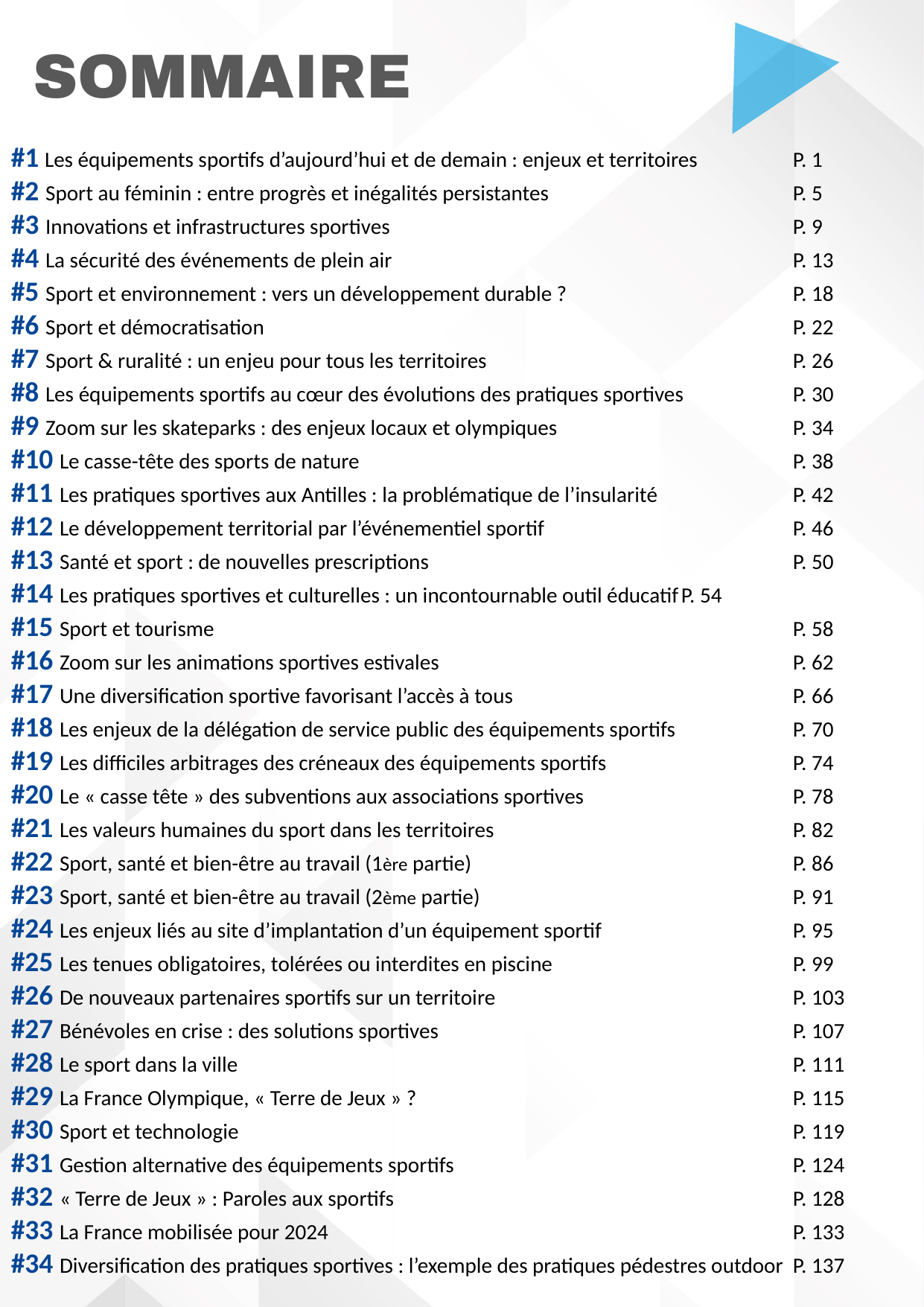

SOMMAIRE
#1 Les équipements sportifs d’aujourd’hui et de demain : enjeux et territoires  	P. 1
#2 Sport au féminin : entre progrès et inégalités persistantes 			P. 5
#3 Innovations et infrastructures sportives				P. 9
#4 La sécurité des événements de plein air 				P. 13
#5 Sport et environnement : vers un développement durable ? 		P. 18
#6 Sport et démocratisation 					P. 22
#7 Sport & ruralité : un enjeu pour tous les territoires 			P. 26
#8 Les équipements sportifs au cœur des évolutions des pratiques sportives	P. 30
#9 Zoom sur les skateparks : des enjeux locaux et olympiques			P. 34
#10 Le casse-tête des sports de nature				P. 38
#11 Les pratiques sportives aux Antilles : la problématique de l’insularité		P. 42
#12 Le développement territorial par l’événementiel sportif			P. 46
#13 Santé et sport : de nouvelles prescriptions				P. 50
#14 Les pratiques sportives et culturelles : un incontournable outil éducatif	P. 54
#15 Sport et tourisme						P. 58
#16 Zoom sur les animations sportives estivales				P. 62
#17 Une diversification sportive favorisant l’accès à tous			P. 66
#18 Les enjeux de la délégation de service public des équipements sportifs		P. 70
#19 Les difficiles arbitrages des créneaux des équipements sportifs 		P. 74
#20 Le « casse tête » des subventions aux associations sportives		P. 78
#21 Les valeurs humaines du sport dans les territoires			P. 82
#22 Sport, santé et bien-être au travail (1ère partie)			P. 86
#23 Sport, santé et bien-être au travail (2ème partie)			P. 91
#24 Les enjeux liés au site d’implantation d’un équipement sportif		P. 95
#25 Les tenues obligatoires, tolérées ou interdites en piscine 			P. 99
#26 De nouveaux partenaires sportifs sur un territoire			P. 103
#27 Bénévoles en crise : des solutions sportives 				P. 107
#28 Le sport dans la ville 					P. 111
#29 La France Olympique, « Terre de Jeux » ?				P. 115
#30 Sport et technologie 					P. 119
#31 Gestion alternative des équipements sportifs				P. 124
#32 « Terre de Jeux » : Paroles aux sportifs 				P. 128
#33 La France mobilisée pour 2024					P. 133
#34 Diversification des pratiques sportives : l’exemple des pratiques pédestres outdoor	P. 137